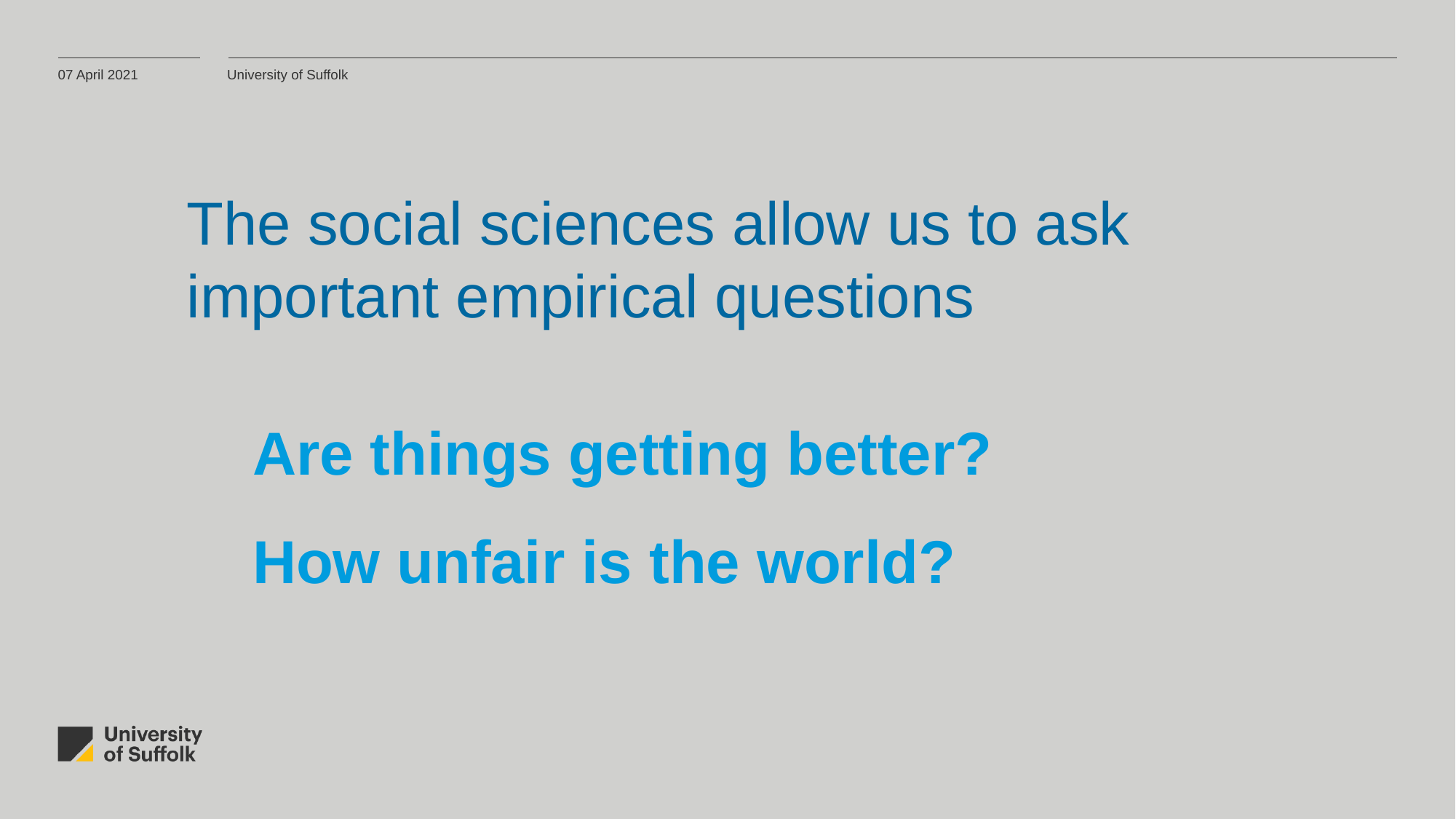

07 April 2021
University of Suffolk
The social sciences allow us to ask important empirical questions
# Are things getting better? How unfair is the world?